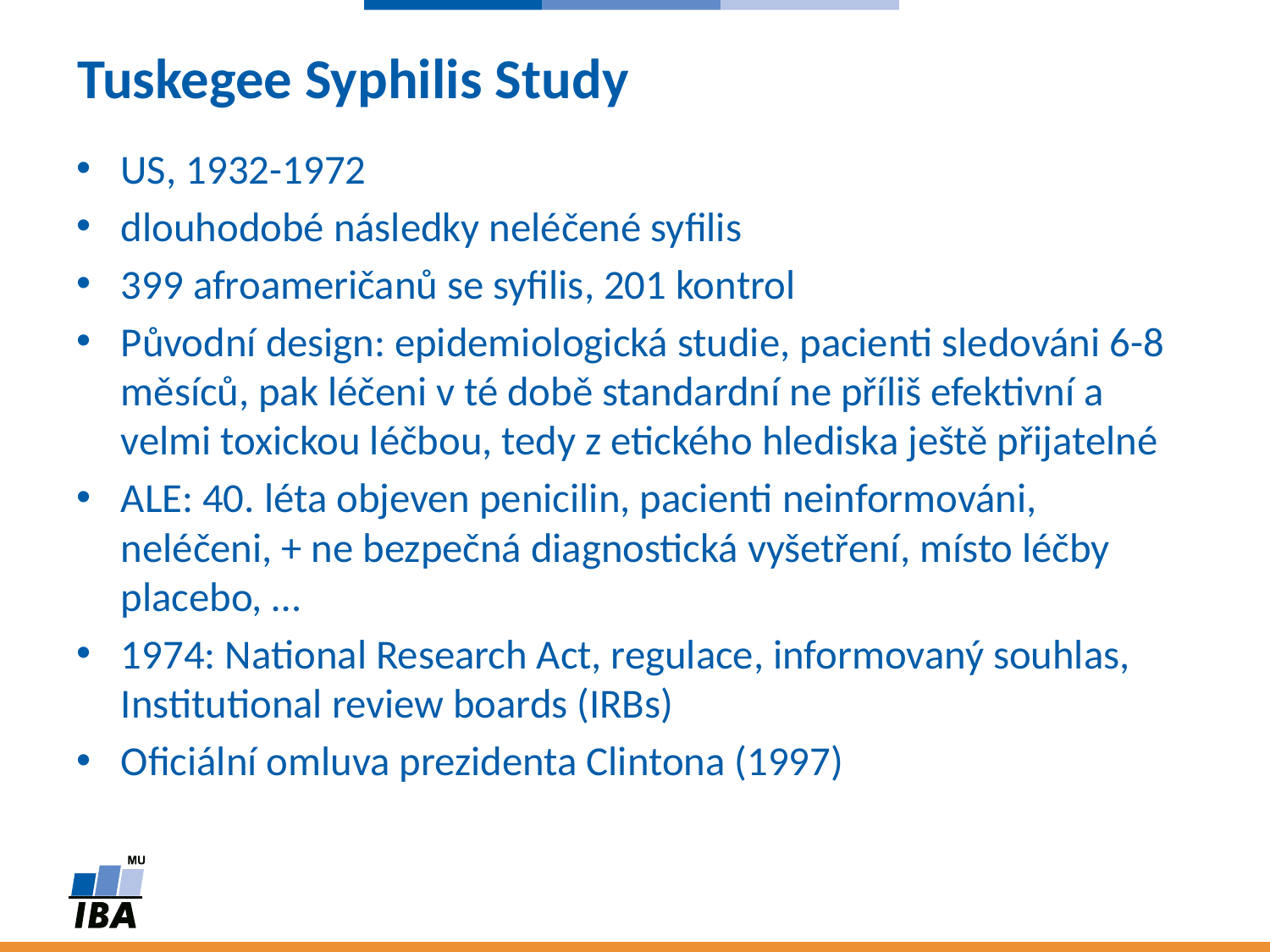

# Tuskegee Syphilis Study
US, 1932-1972
dlouhodobé následky neléčené syfilis
399 afroameričanů se syfilis, 201 kontrol
Původní design: epidemiologická studie, pacienti sledováni 6-8 měsíců, pak léčeni v té době standardní ne příliš efektivní a velmi toxickou léčbou, tedy z etického hlediska ještě přijatelné
ALE: 40. léta objeven penicilin, pacienti neinformováni, neléčeni, + ne bezpečná diagnostická vyšetření, místo léčby placebo, …
1974: National Research Act, regulace, informovaný souhlas, Institutional review boards (IRBs)
Oficiální omluva prezidenta Clintona (1997)